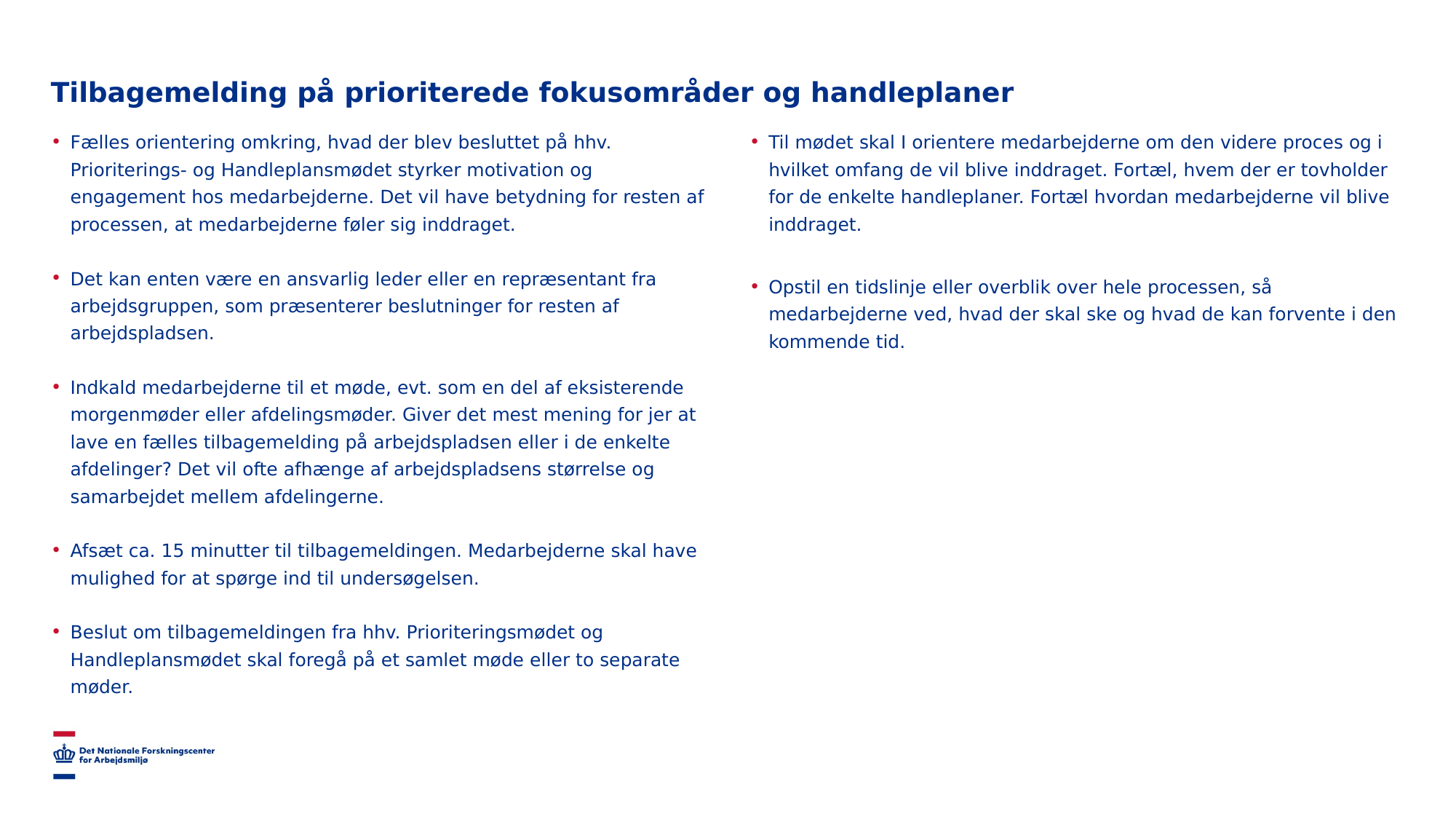

# Tilbagemelding på prioriterede fokusområder og handleplaner
Fælles orientering omkring, hvad der blev besluttet på hhv. Prioriterings- og Handleplansmødet styrker motivation og engagement hos medarbejderne. Det vil have betydning for resten af processen, at medarbejderne føler sig inddraget.

Det kan enten være en ansvarlig leder eller en repræsentant fra arbejdsgruppen, som præsenterer beslutninger for resten af arbejdspladsen.

Indkald medarbejderne til et møde, evt. som en del af eksisterende morgenmøder eller afdelingsmøder. Giver det mest mening for jer at lave en fælles tilbagemelding på arbejdspladsen eller i de enkelte afdelinger? Det vil ofte afhænge af arbejdspladsens størrelse og samarbejdet mellem afdelingerne.

Afsæt ca. 15 minutter til tilbagemeldingen. Medarbejderne skal have mulighed for at spørge ind til undersøgelsen.

Beslut om tilbagemeldingen fra hhv. Prioriteringsmødet og Handleplansmødet skal foregå på et samlet møde eller to separate møder.

Til mødet skal I orientere medarbejderne om den videre proces og i hvilket omfang de vil blive inddraget. Fortæl, hvem der er tovholder for de enkelte handleplaner. Fortæl hvordan medarbejderne vil blive inddraget.

Opstil en tidslinje eller overblik over hele processen, så medarbejderne ved, hvad der skal ske og hvad de kan forvente i den kommende tid.